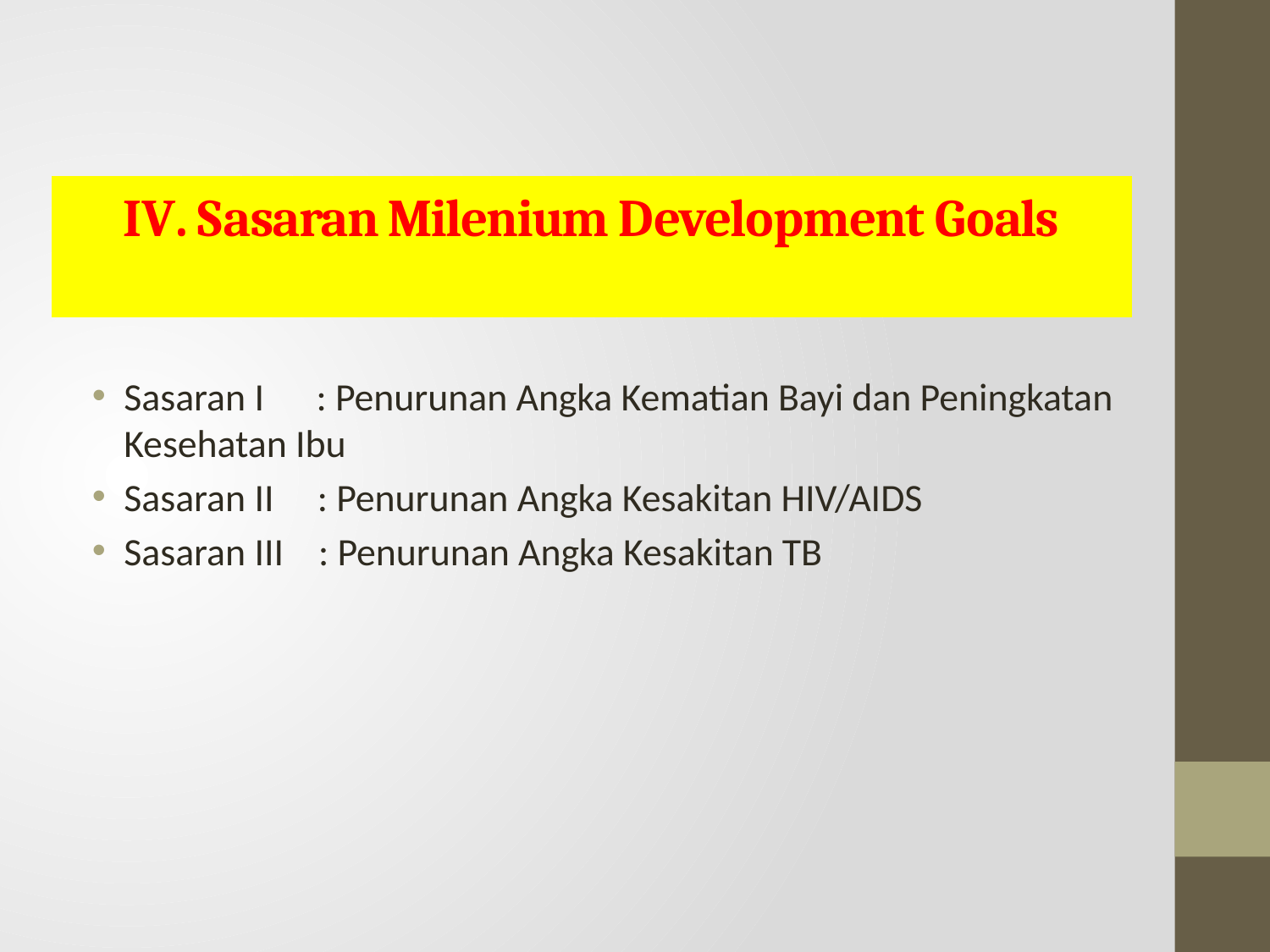

# IV. Sasaran Milenium Development Goals
Sasaran I      : Penurunan Angka Kematian Bayi dan Peningkatan Kesehatan Ibu
Sasaran II     : Penurunan Angka Kesakitan HIV/AIDS
Sasaran III    : Penurunan Angka Kesakitan TB